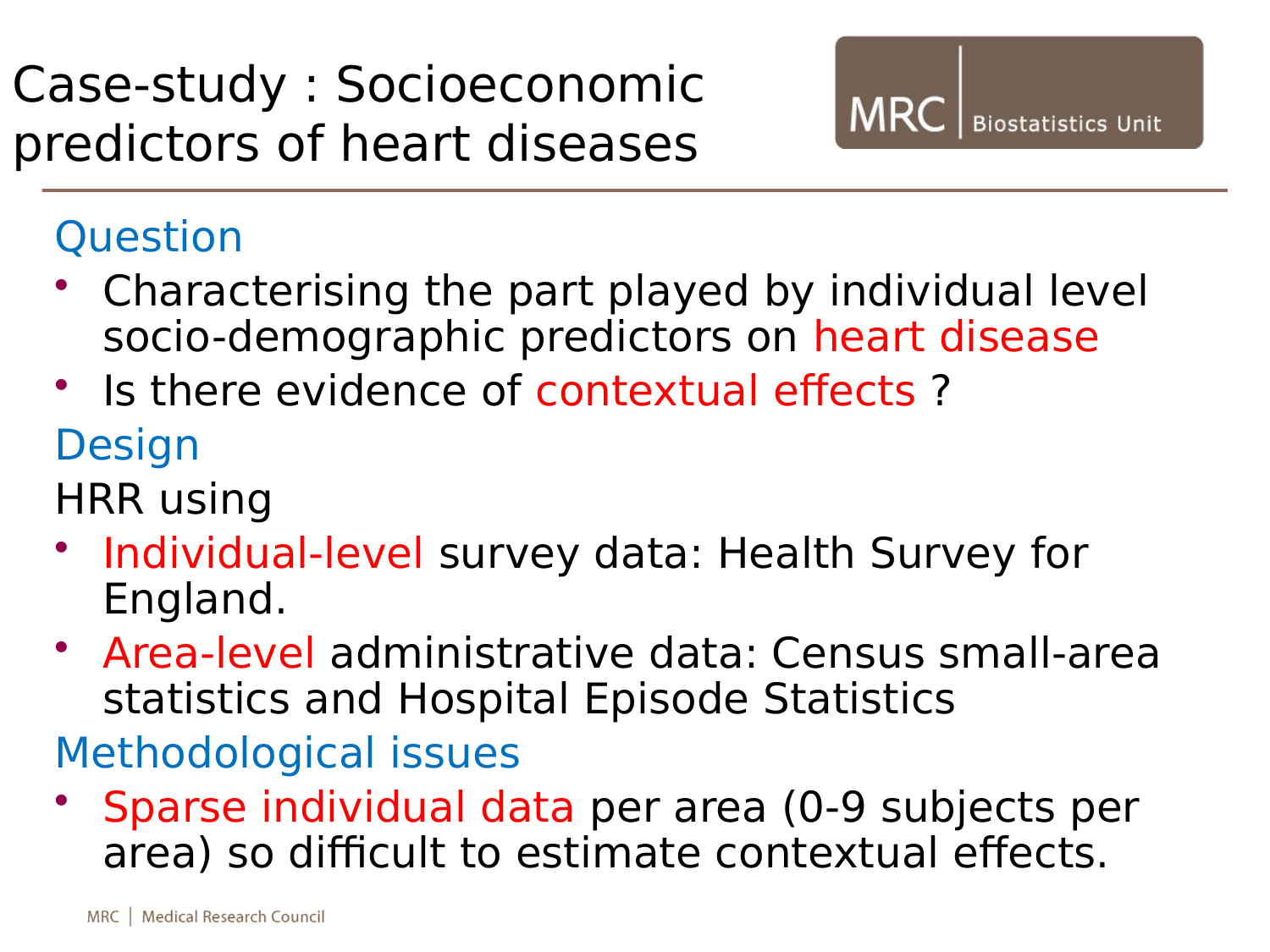

# Case-study : Socioeconomic predictors of heart diseases
Question
Characterising the part played by individual level socio-demographic predictors on heart disease
Is there evidence of contextual effects ?
Design
HRR using
Individual-level survey data: Health Survey for England.
Area-level administrative data: Census small-area statistics and Hospital Episode Statistics
Methodological issues
Sparse individual data per area (0-9 subjects per area) so difficult to estimate contextual effects.